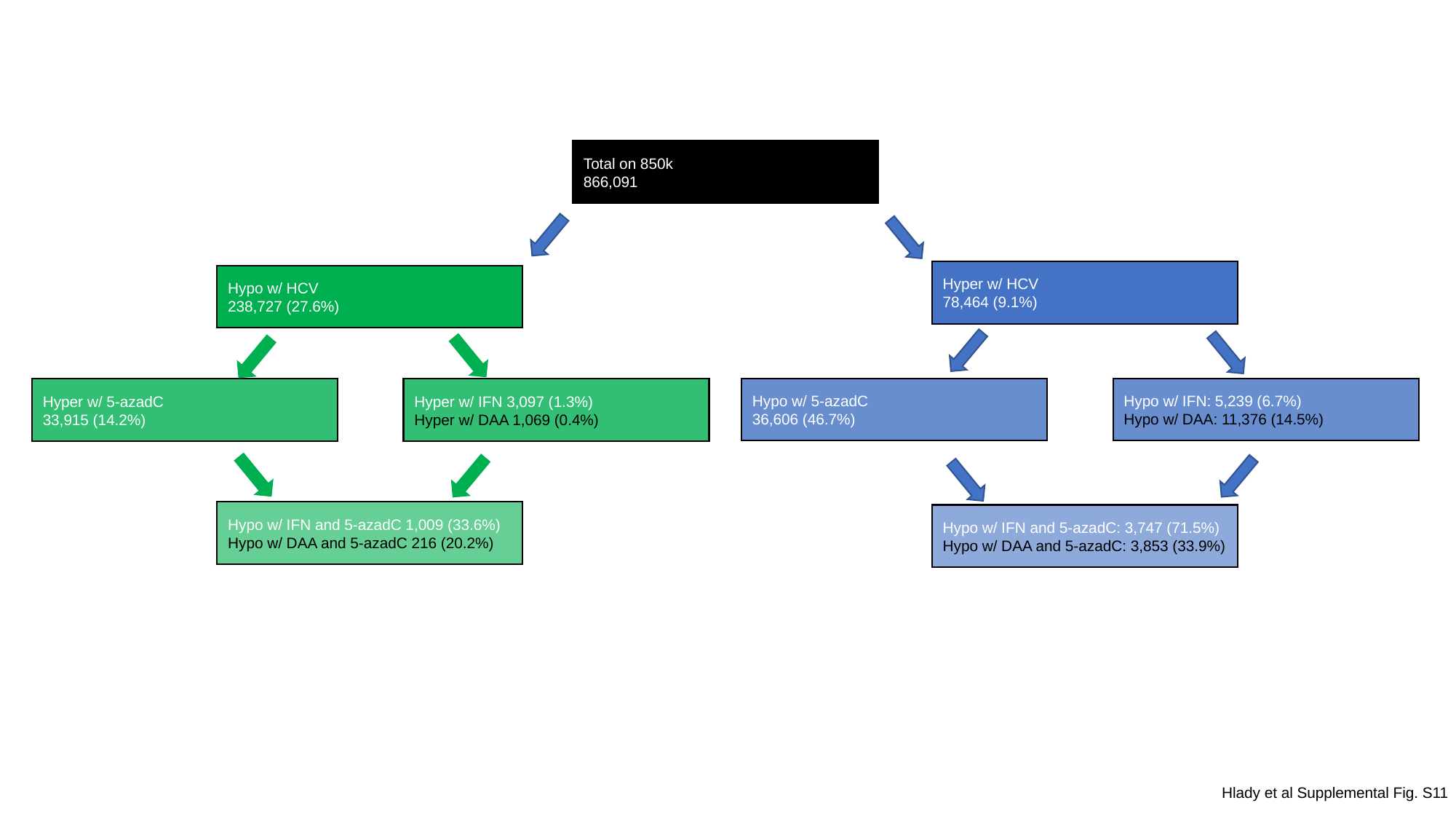

Total on 850k
866,091

Hyper w/ HCV
78,464 (9.1%)
Hypo w/ HCV
238,727 (27.6%)

Hypo w/ 5-azadC
36,606 (46.7%)
Hypo w/ IFN: 5,239 (6.7%)
Hypo w/ DAA: 11,376 (14.5%)
Hyper w/ 5-azadC
33,915 (14.2%)
Hyper w/ IFN 3,097 (1.3%)
Hyper w/ DAA 1,069 (0.4%)

Hypo w/ IFN and 5-azadC 1,009 (33.6%)
Hypo w/ DAA and 5-azadC 216 (20.2%)
Hypo w/ IFN and 5-azadC: 3,747 (71.5%)
Hypo w/ DAA and 5-azadC: 3,853 (33.9%)
Hlady et al Supplemental Fig. S11